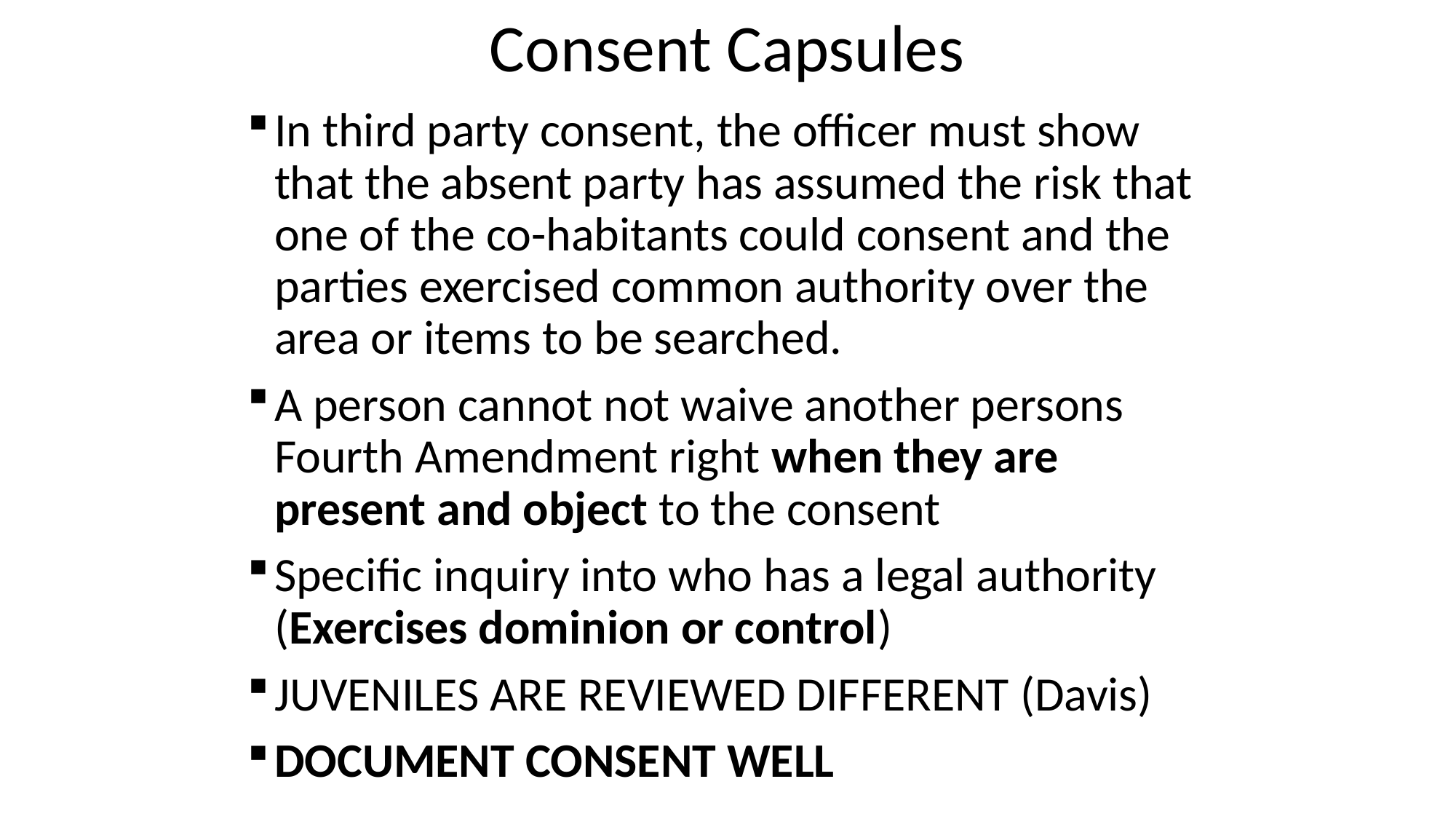

# Consent Capsules
In third party consent, the officer must show that the absent party has assumed the risk that one of the co-habitants could consent and the parties exercised common authority over the area or items to be searched.
A person cannot not waive another persons Fourth Amendment right when they are present and object to the consent
Specific inquiry into who has a legal authority (Exercises dominion or control)
JUVENILES ARE REVIEWED DIFFERENT (Davis)
DOCUMENT CONSENT WELL